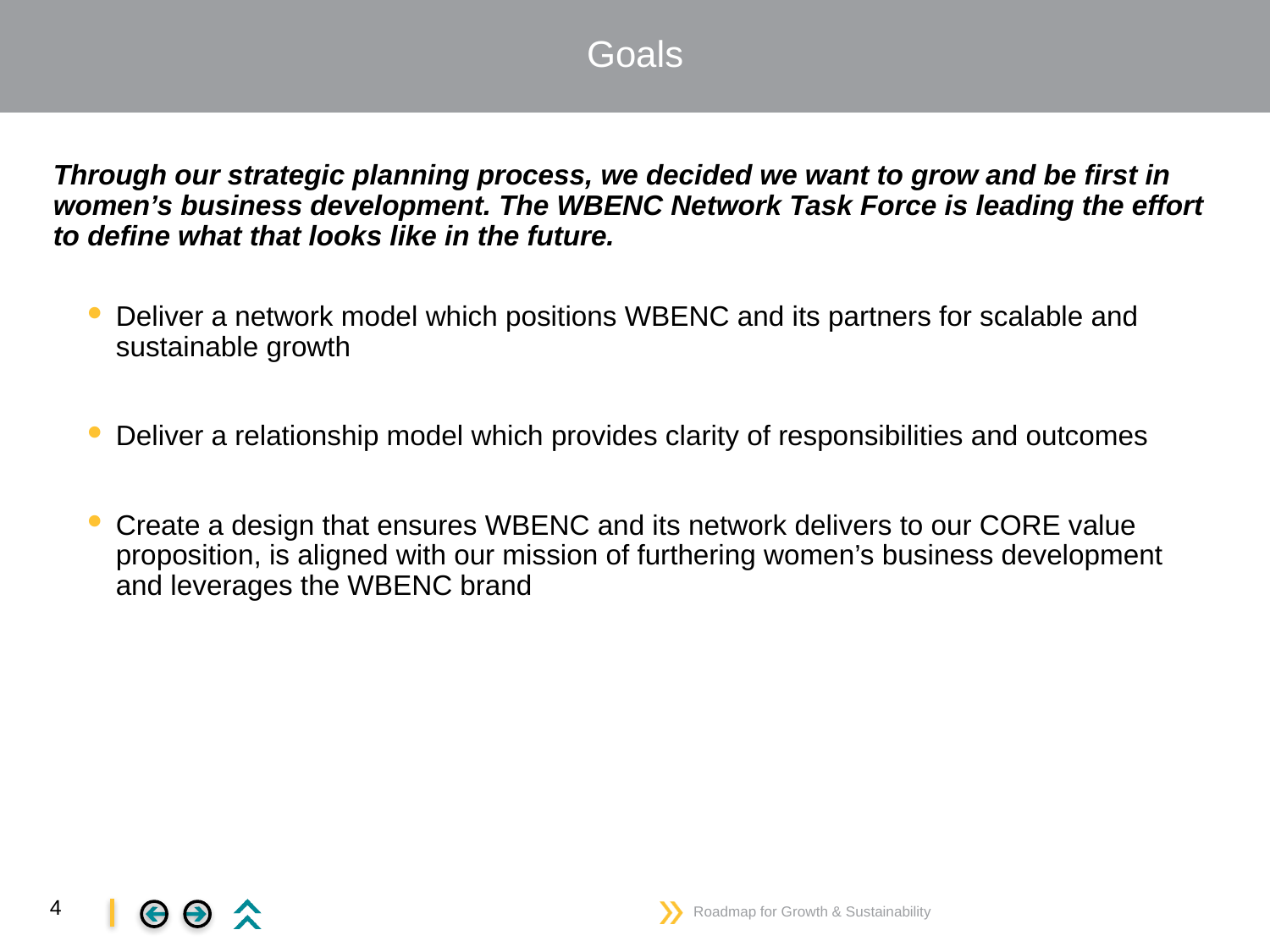

# Goals
Through our strategic planning process, we decided we want to grow and be first in women’s business development. The WBENC Network Task Force is leading the effort to define what that looks like in the future.

Deliver a network model which positions WBENC and its partners for scalable and sustainable growth

Deliver a relationship model which provides clarity of responsibilities and outcomes

Create a design that ensures WBENC and its network delivers to our CORE value proposition, is aligned with our mission of furthering women’s business development and leverages the WBENC brand